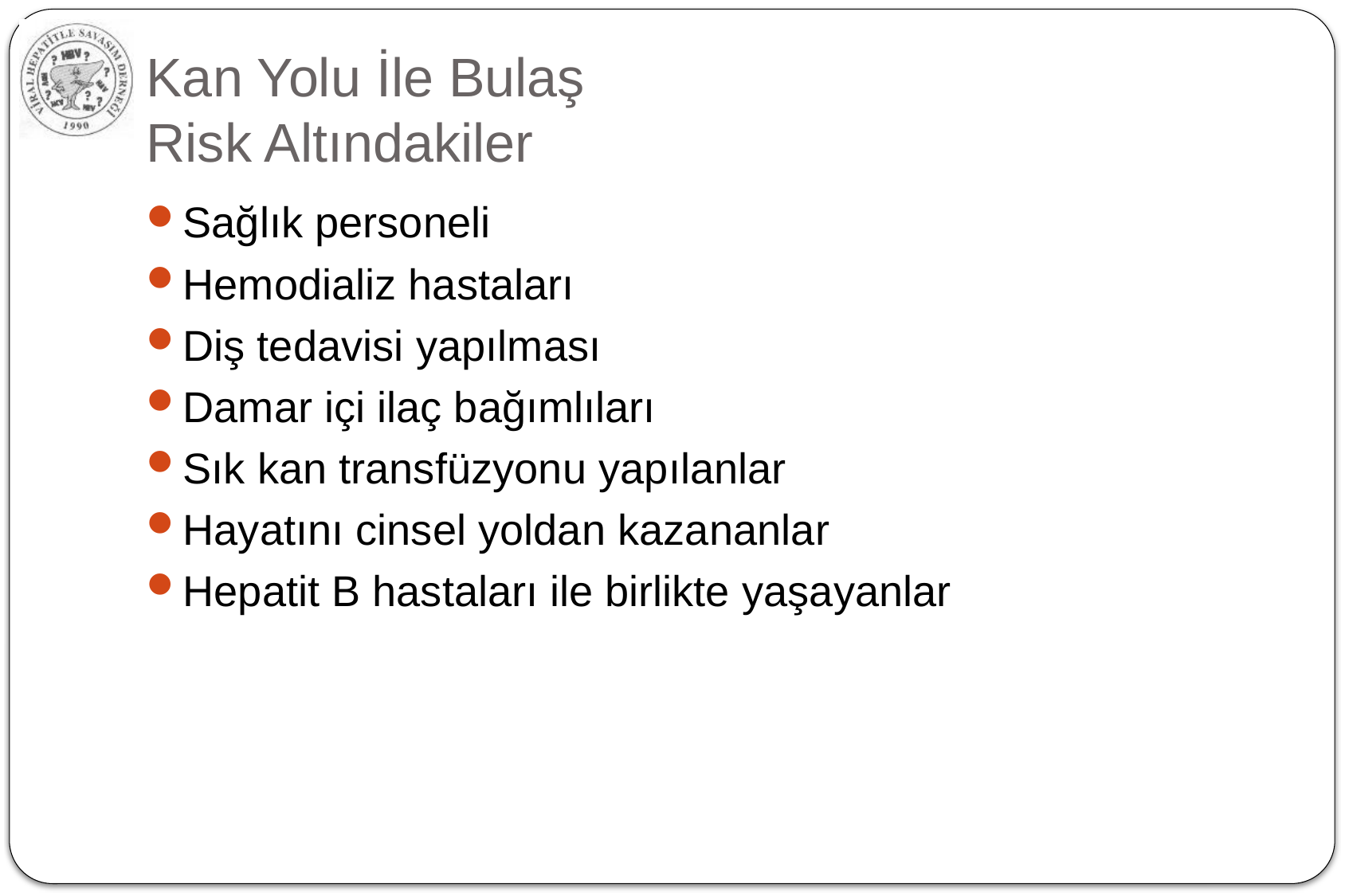

# Kan Yolu İle Bulaş Risk Altındakiler
Sağlık personeli
Hemodializ hastaları
Diş tedavisi yapılması
Damar içi ilaç bağımlıları
Sık kan transfüzyonu yapılanlar
Hayatını cinsel yoldan kazananlar
Hepatit B hastaları ile birlikte yaşayanlar